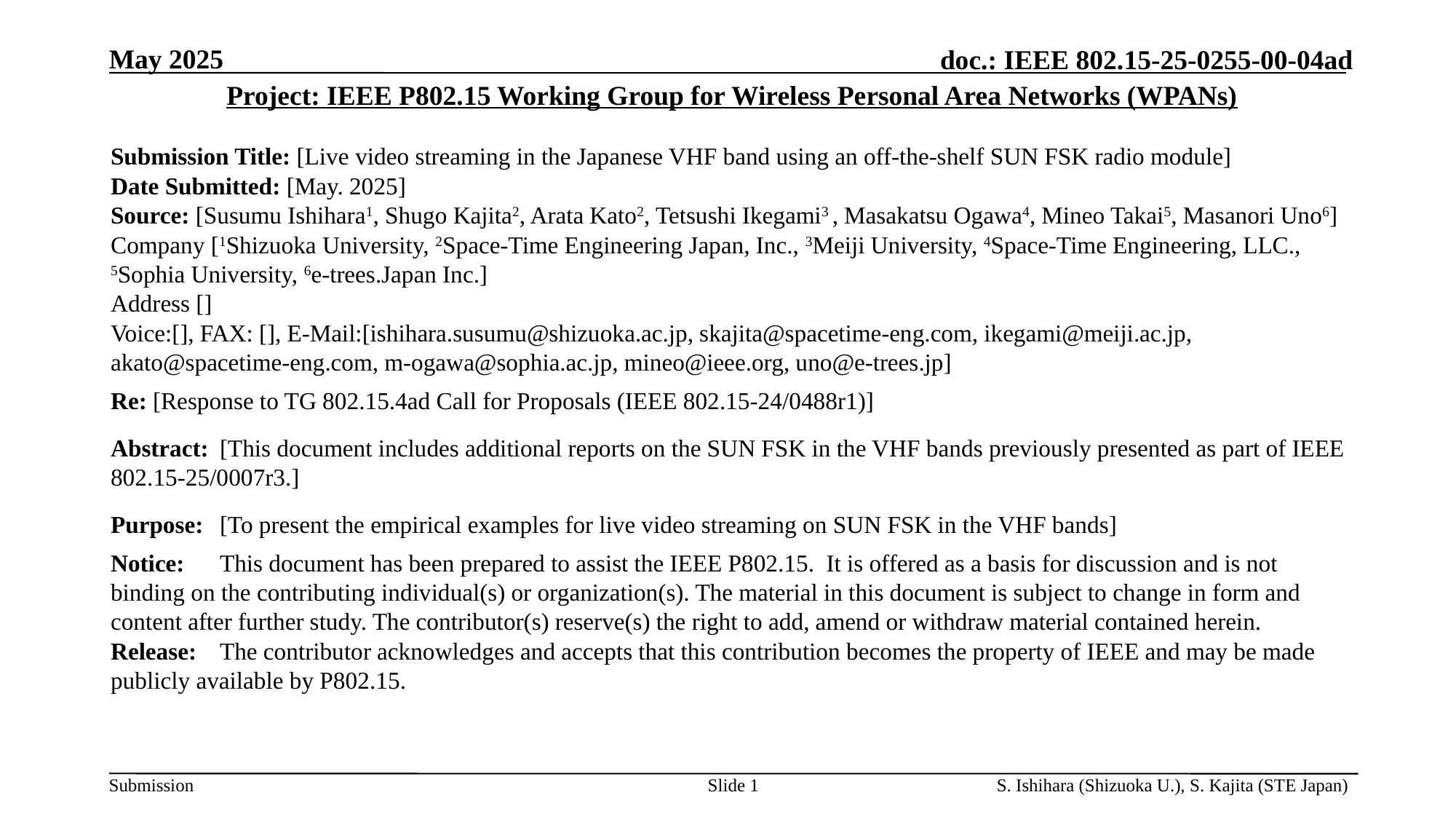

Project: IEEE P802.15 Working Group for Wireless Personal Area Networks (WPANs)

Submission Title: [Live video streaming in the Japanese VHF band using an off-the-shelf SUN FSK radio module]
Date Submitted: [May. 2025]
Source: [Susumu Ishihara1, Shugo Kajita2, Arata Kato2, Tetsushi Ikegami3 , Masakatsu Ogawa4, Mineo Takai5, Masanori Uno6]
Company [1Shizuoka University, 2Space-Time Engineering Japan, Inc., 3Meiji University, 4Space-Time Engineering, LLC., 5Sophia University, 6e-trees.Japan Inc.]
Address []
Voice:[], FAX: [], E-Mail:[ishihara.susumu@shizuoka.ac.jp, skajita@spacetime-eng.com, ikegami@meiji.ac.jp, akato@spacetime-eng.com, m-ogawa@sophia.ac.jp, mineo@ieee.org, uno@e-trees.jp]
Re: [Response to TG 802.15.4ad Call for Proposals (IEEE 802.15-24/0488r1)]
Abstract:	[This document includes additional reports on the SUN FSK in the VHF bands previously presented as part of IEEE 802.15-25/0007r3.]
Purpose:	[To present the empirical examples for live video streaming on SUN FSK in the VHF bands]
Notice:	This document has been prepared to assist the IEEE P802.15.  It is offered as a basis for discussion and is not binding on the contributing individual(s) or organization(s). The material in this document is subject to change in form and content after further study. The contributor(s) reserve(s) the right to add, amend or withdraw material contained herein.
Release:	The contributor acknowledges and accepts that this contribution becomes the property of IEEE and may be made publicly available by P802.15.
Slide 1